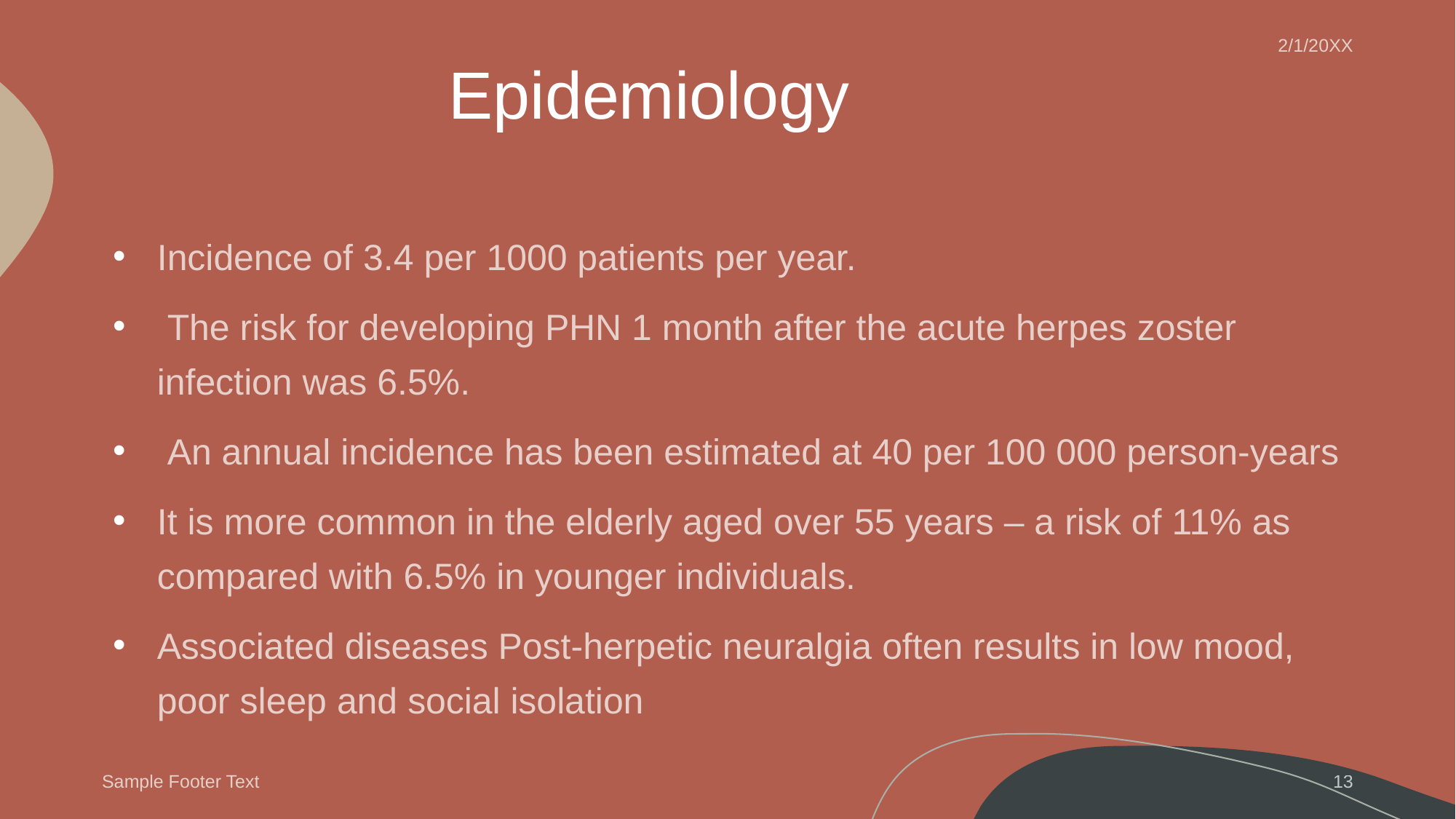

2/1/20XX
# Epidemiology
Incidence of 3.4 per 1000 patients per year.
 The risk for developing PHN 1 month after the acute herpes zoster infection was 6.5%.
 An annual incidence has been estimated at 40 per 100 000 person‐years
It is more common in the elderly aged over 55 years – a risk of 11% as compared with 6.5% in younger individuals.
Associated diseases Post‐herpetic neuralgia often results in low mood, poor sleep and social isolation
Sample Footer Text
13